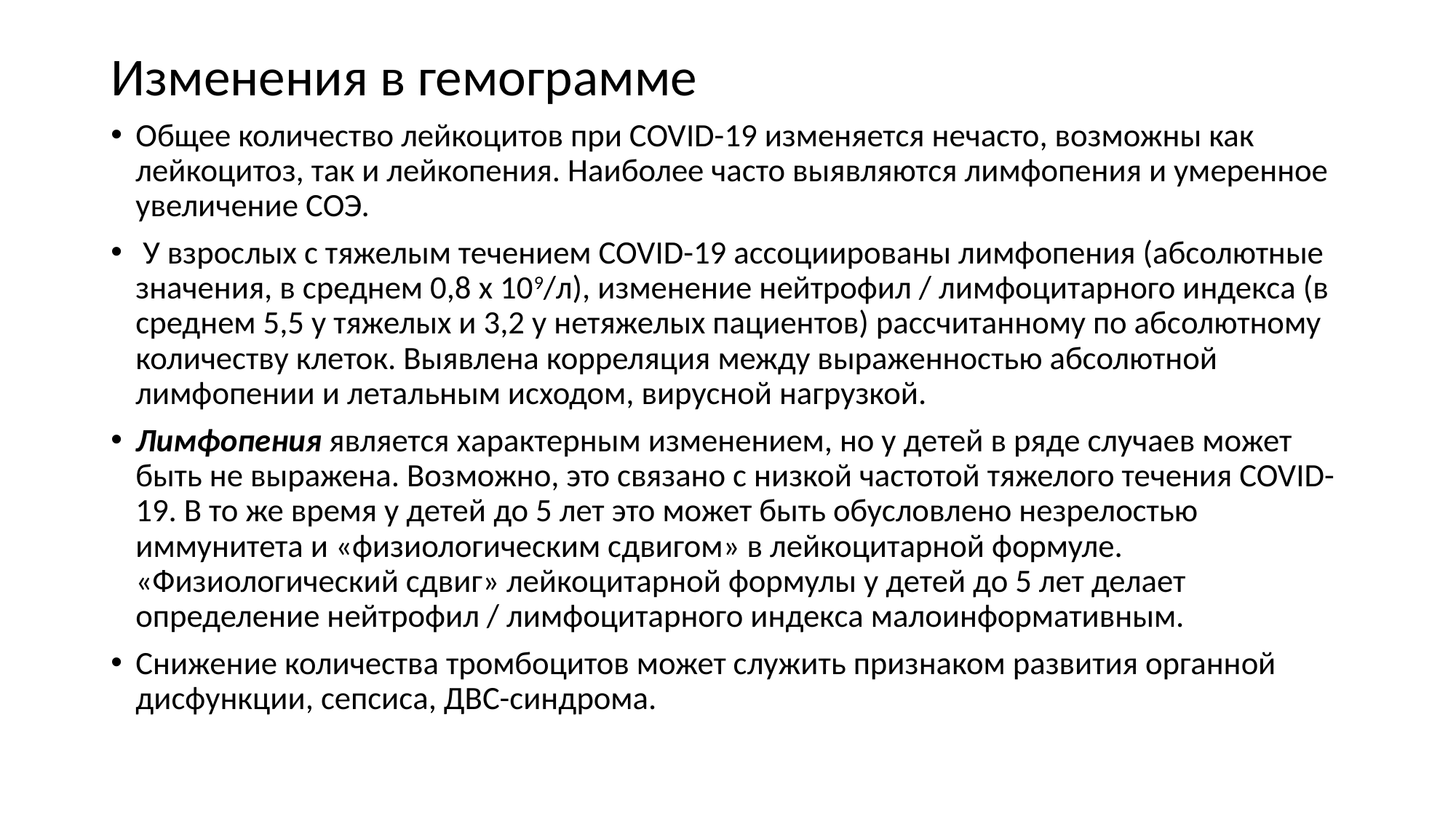

# Изменения в гемограмме
Общее количество лейкоцитов при COVID-19 изменяется нечасто, возможны как лейкоцитоз, так и лейкопения. Наиболее часто выявляются лимфопения и умеренное увеличение СОЭ.
 У взрослых с тяжелым течением COVID-19 ассоциированы лимфопения (абсолютные значения, в среднем 0,8 х 109/л), изменение нейтрофил / лимфоцитарного индекса (в среднем 5,5 у тяжелых и 3,2 у нетяжелых пациентов) рассчитанному по абсолютному количеству клеток. Выявлена корреляция между выраженностью абсолютной лимфопении и летальным исходом, вирусной нагрузкой.
Лимфопения является характерным изменением, но у детей в ряде случаев может быть не выражена. Возможно, это связано с низкой частотой тяжелого течения COVID-19. В то же время у детей до 5 лет это может быть обусловлено незрелостью иммунитета и «физиологическим сдвигом» в лейкоцитарной формуле. «Физиологический сдвиг» лейкоцитарной формулы у детей до 5 лет делает определение нейтрофил / лимфоцитарного индекса малоинформативным.
Снижение количества тромбоцитов может служить признаком развития органной дисфункции, сепсиса, ДВС-синдрома.